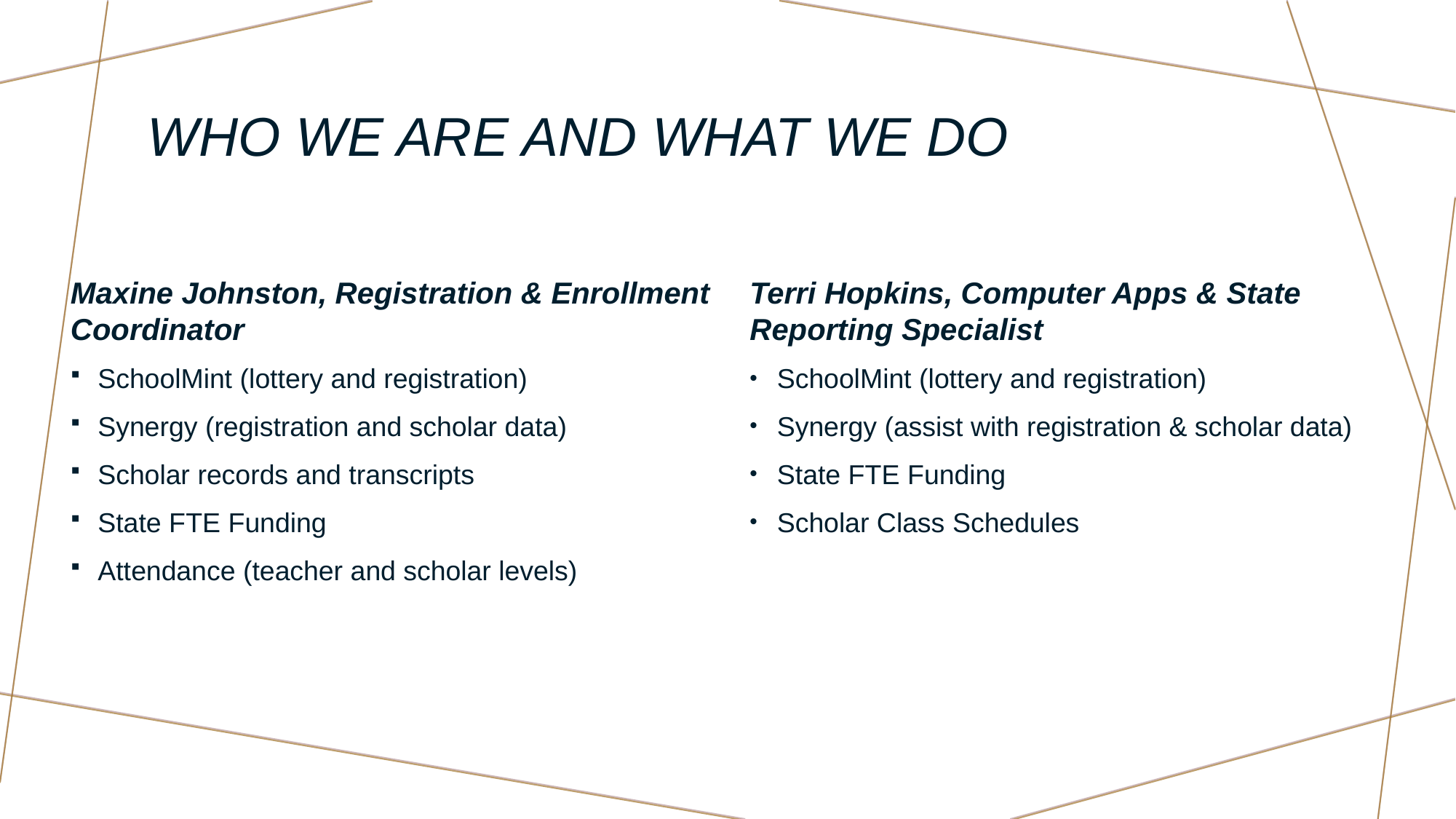

# Who we are and what we do
Terri Hopkins, Computer Apps & State Reporting Specialist
SchoolMint (lottery and registration)
Synergy (assist with registration & scholar data)
State FTE Funding
Scholar Class Schedules

Maxine Johnston, Registration & Enrollment Coordinator
SchoolMint (lottery and registration)
Synergy (registration and scholar data)
Scholar records and transcripts
State FTE Funding
Attendance (teacher and scholar levels)